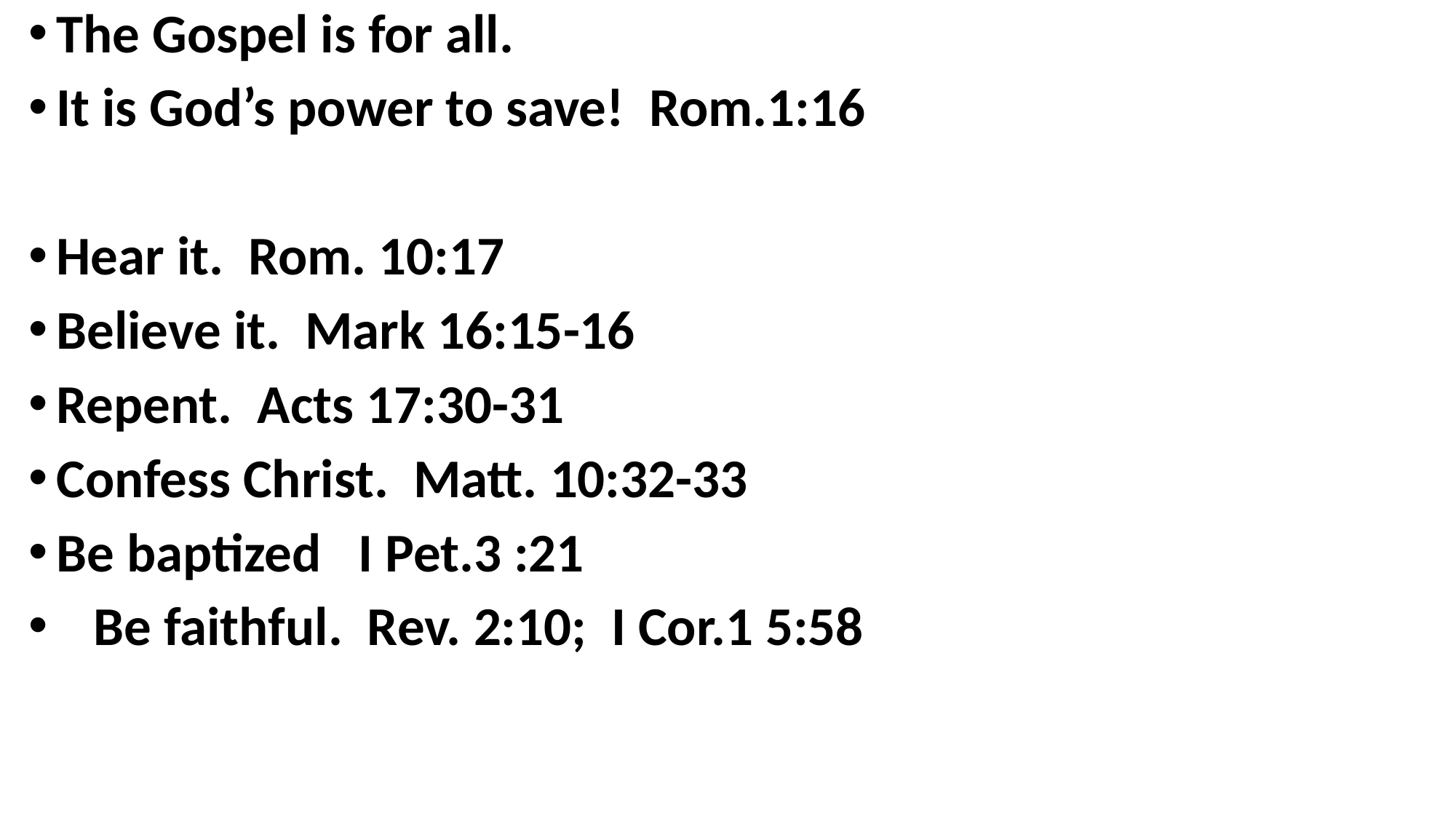

The Gospel is for all.
It is God’s power to save!  Rom.1:16

Hear it.  Rom. 10:17
Believe it.  Mark 16:15-16
Repent.  Acts 17:30-31
Confess Christ.  Matt. 10:32-33
Be baptized   I Pet.3 :21
   Be faithful.  Rev. 2:10;  I Cor.1 5:58